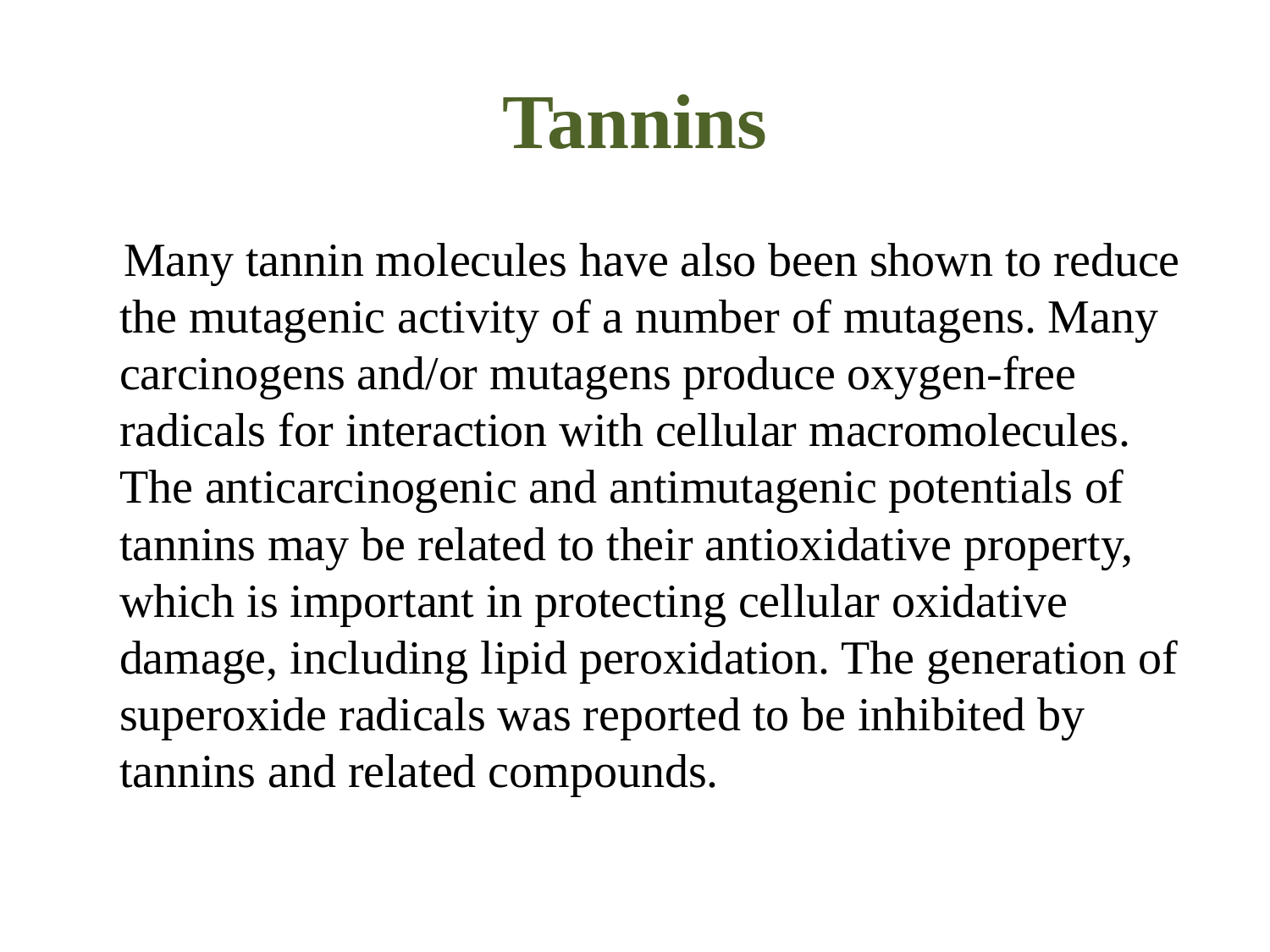

# Tannins
    Many tannin molecules have also been shown to reduce the mutagenic activity of a number of mutagens. Many carcinogens and/or mutagens produce oxygen-free radicals for interaction with cellular macromolecules. The anticarcinogenic and antimutagenic potentials of tannins may be related to their antioxidative property, which is important in protecting cellular oxidative damage, including lipid peroxidation. The generation of superoxide radicals was reported to be inhibited by tannins and related compounds.